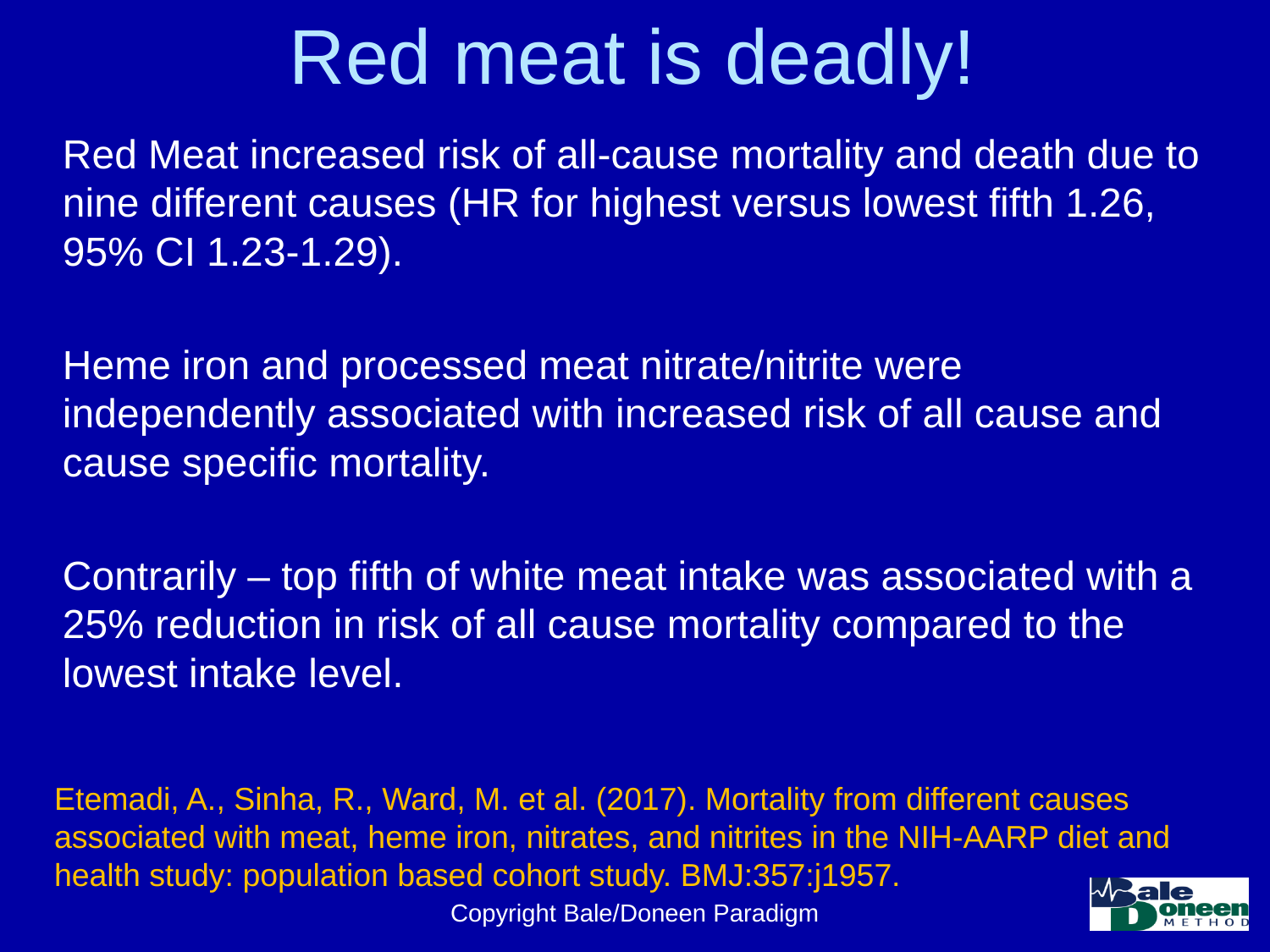

# Red meat is deadly!
Red Meat increased risk of all-cause mortality and death due to nine different causes (HR for highest versus lowest fifth 1.26, 95% CI 1.23-1.29).

Heme iron and processed meat nitrate/nitrite were independently associated with increased risk of all cause and cause specific mortality.

Contrarily – top fifth of white meat intake was associated with a 25% reduction in risk of all cause mortality compared to the lowest intake level.
Etemadi, A., Sinha, R., Ward, M. et al. (2017). Mortality from different causes associated with meat, heme iron, nitrates, and nitrites in the NIH-AARP diet and health study: population based cohort study. BMJ:357:j1957.
Copyright Bale/Doneen Paradigm